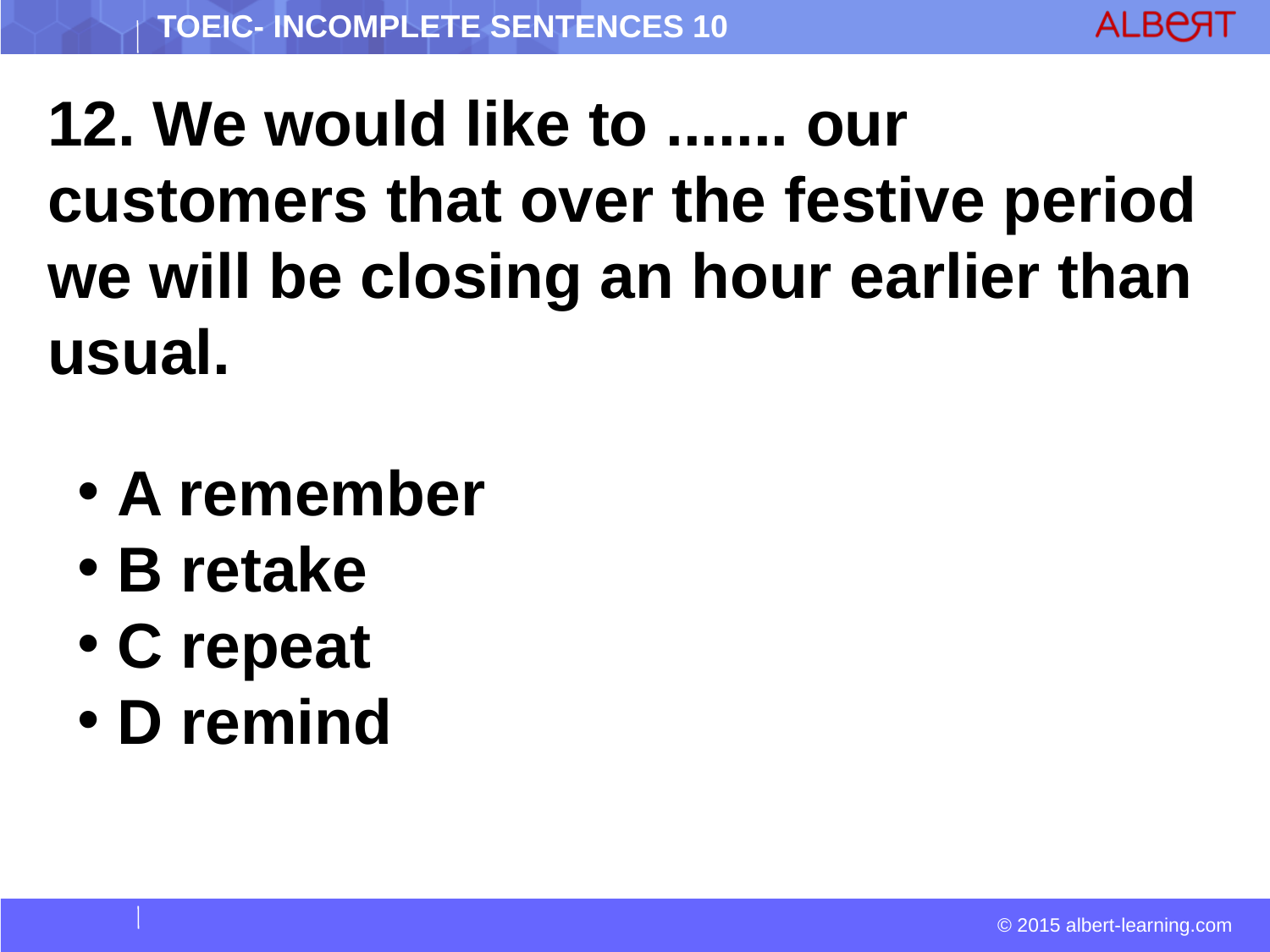

12. We would like to ....... our customers that over the festive period we will be closing an hour earlier than usual.
 A remember
 B retake
 C repeat
 D remind